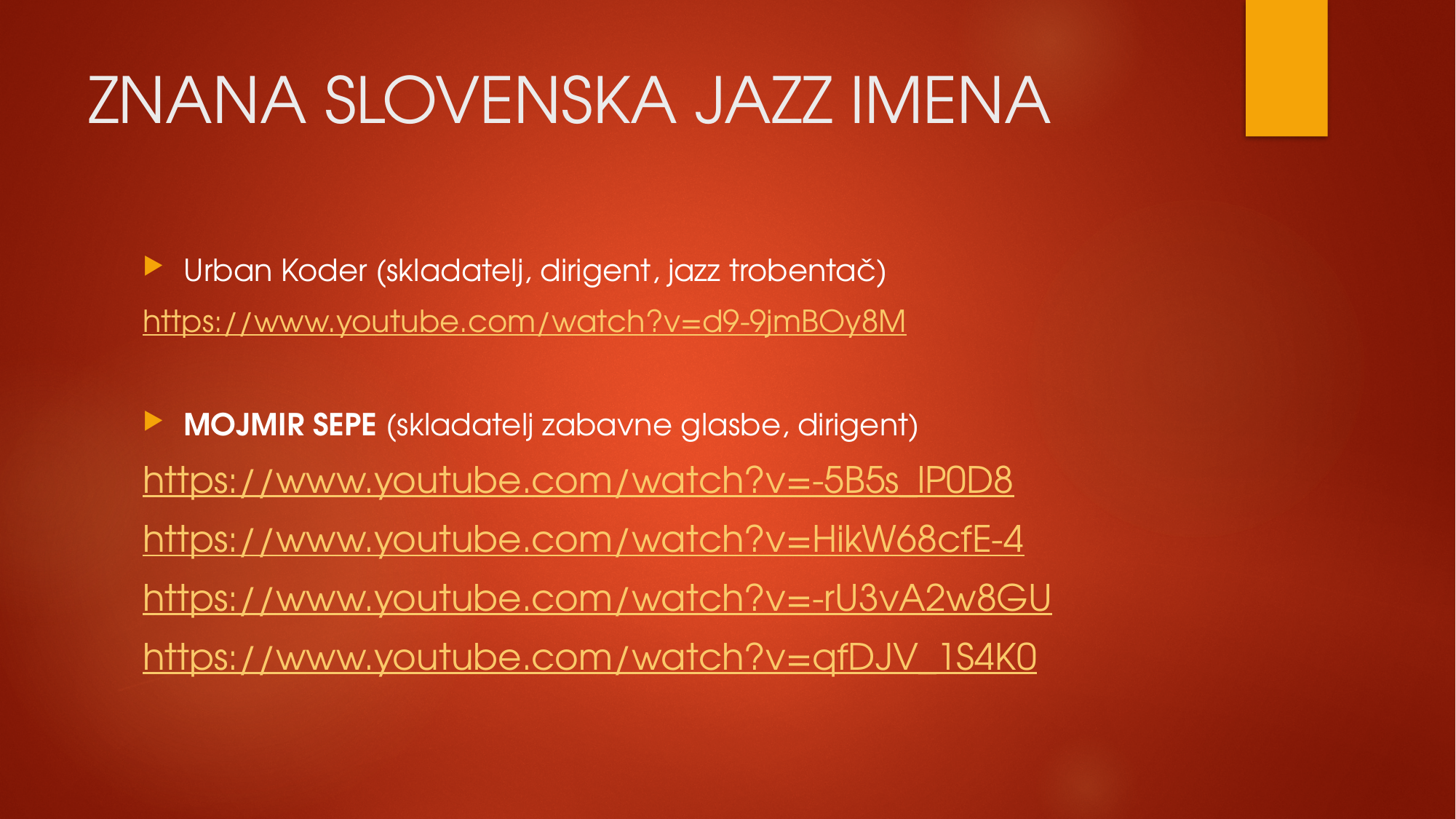

# ZNANA SLOVENSKA JAZZ IMENA
Urban Koder (skladatelj, dirigent, jazz trobentač)
https://www.youtube.com/watch?v=d9-9jmBOy8M

MOJMIR SEPE (skladatelj zabavne glasbe, dirigent)
https://www.youtube.com/watch?v=-5B5s_lP0D8
https://www.youtube.com/watch?v=HikW68cfE-4
https://www.youtube.com/watch?v=-rU3vA2w8GU
https://www.youtube.com/watch?v=qfDJV_1S4K0